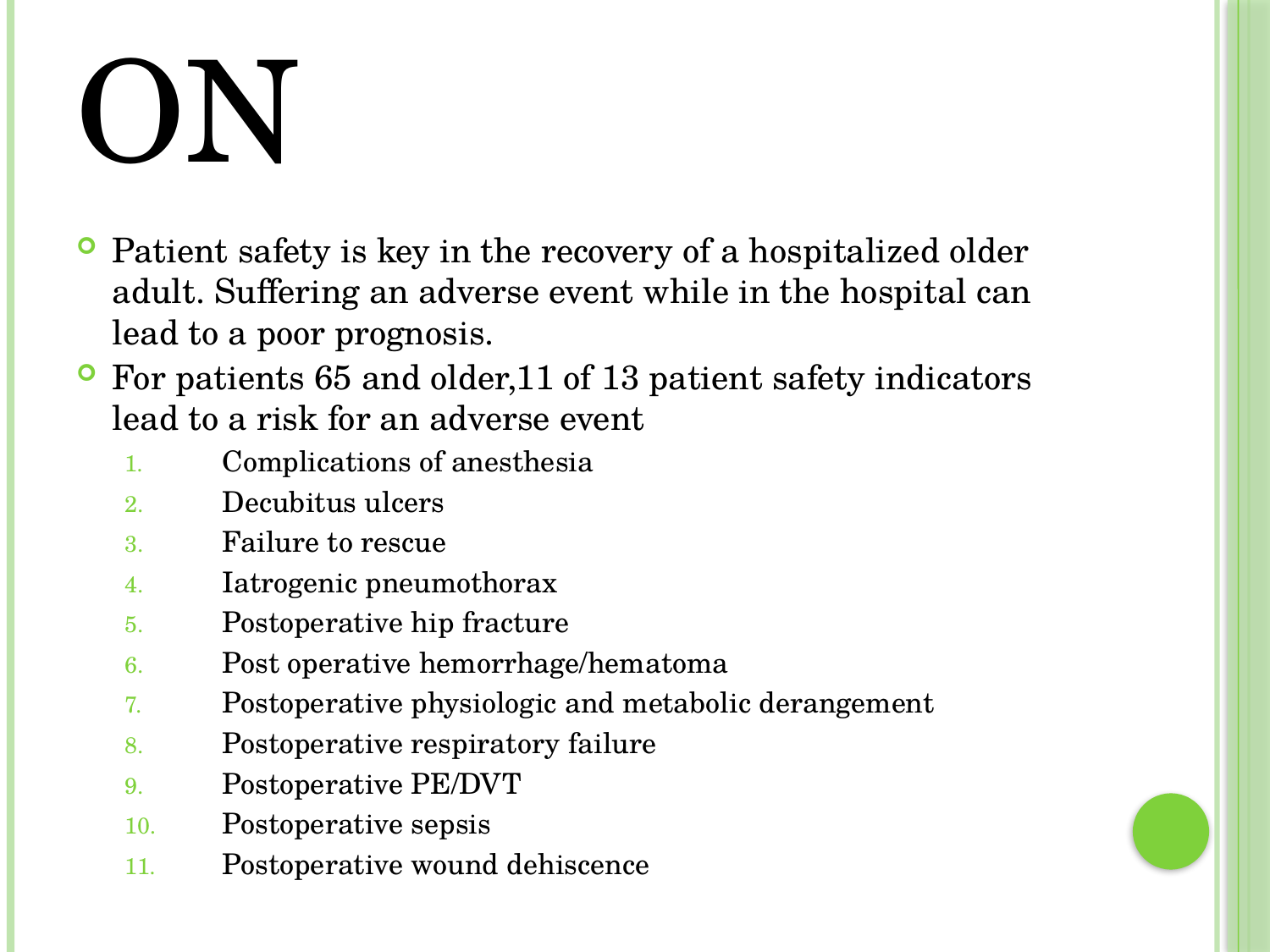

# Introduction
Patient safety is key in the recovery of a hospitalized older adult. Suffering an adverse event while in the hospital can lead to a poor prognosis.
For patients 65 and older,11 of 13 patient safety indicators lead to a risk for an adverse event
Complications of anesthesia
Decubitus ulcers
Failure to rescue
Iatrogenic pneumothorax
Postoperative hip fracture
Post operative hemorrhage/hematoma
Postoperative physiologic and metabolic derangement
Postoperative respiratory failure
Postoperative PE/DVT
Postoperative sepsis
Postoperative wound dehiscence